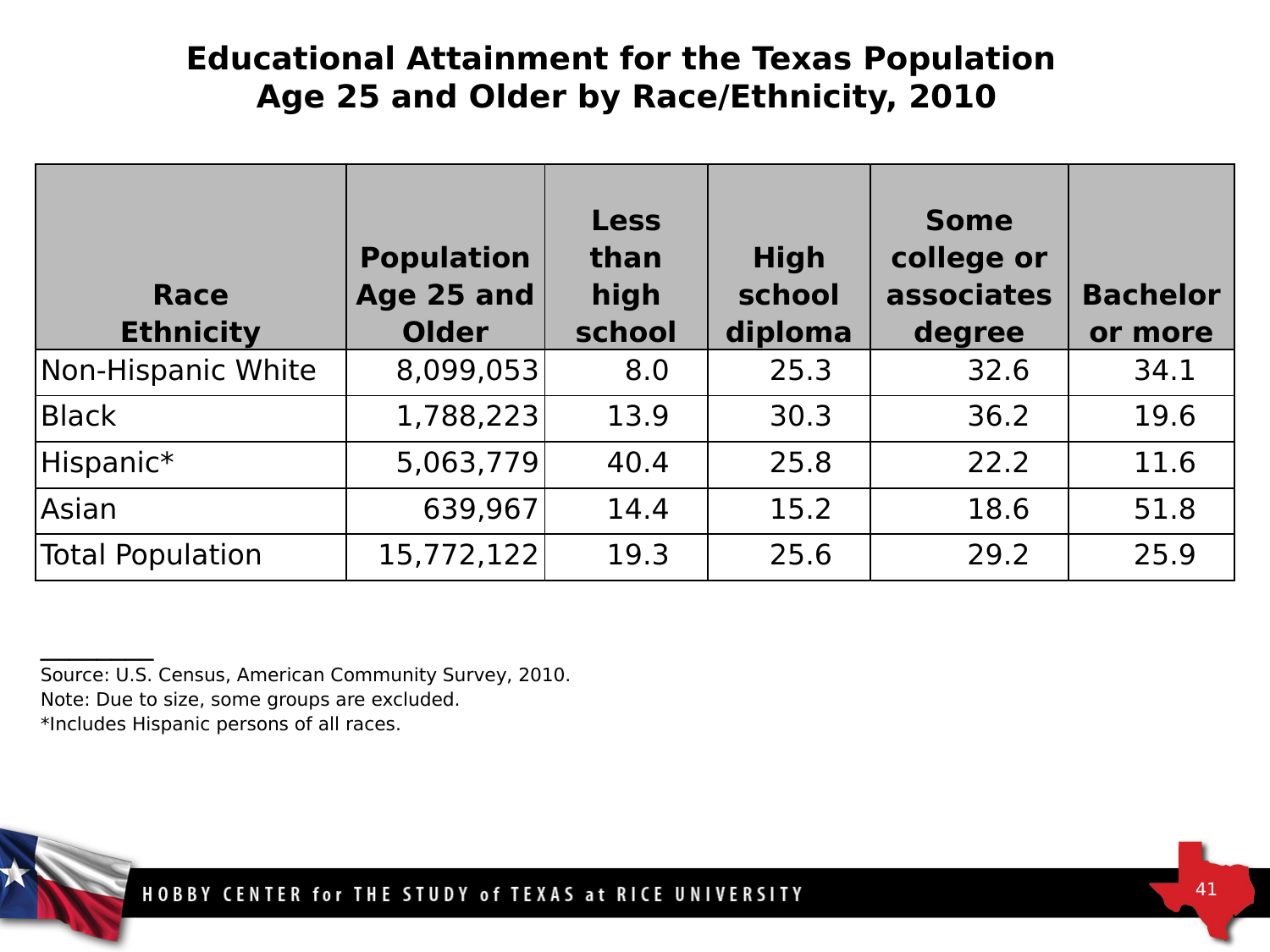

Educational Attainment for the Texas Population
Age 25 and Older by Race/Ethnicity, 2010
| Race Ethnicity | Population Age 25 and Older | Less than high school | High school diploma | Some college or associates degree | Bachelor or more |
| --- | --- | --- | --- | --- | --- |
| Non-Hispanic White | 8,099,053 | 8.0 | 25.3 | 32.6 | 34.1 |
| Black | 1,788,223 | 13.9 | 30.3 | 36.2 | 19.6 |
| Hispanic\* | 5,063,779 | 40.4 | 25.8 | 22.2 | 11.6 |
| Asian | 639,967 | 14.4 | 15.2 | 18.6 | 51.8 |
| Total Population | 15,772,122 | 19.3 | 25.6 | 29.2 | 25.9 |
| \_\_\_\_\_\_\_\_ Source: U.S. Census, American Community Survey, 2010. Note: Due to size, some groups are excluded. \*Includes Hispanic persons of all races. |  |  |  |  |  |
41